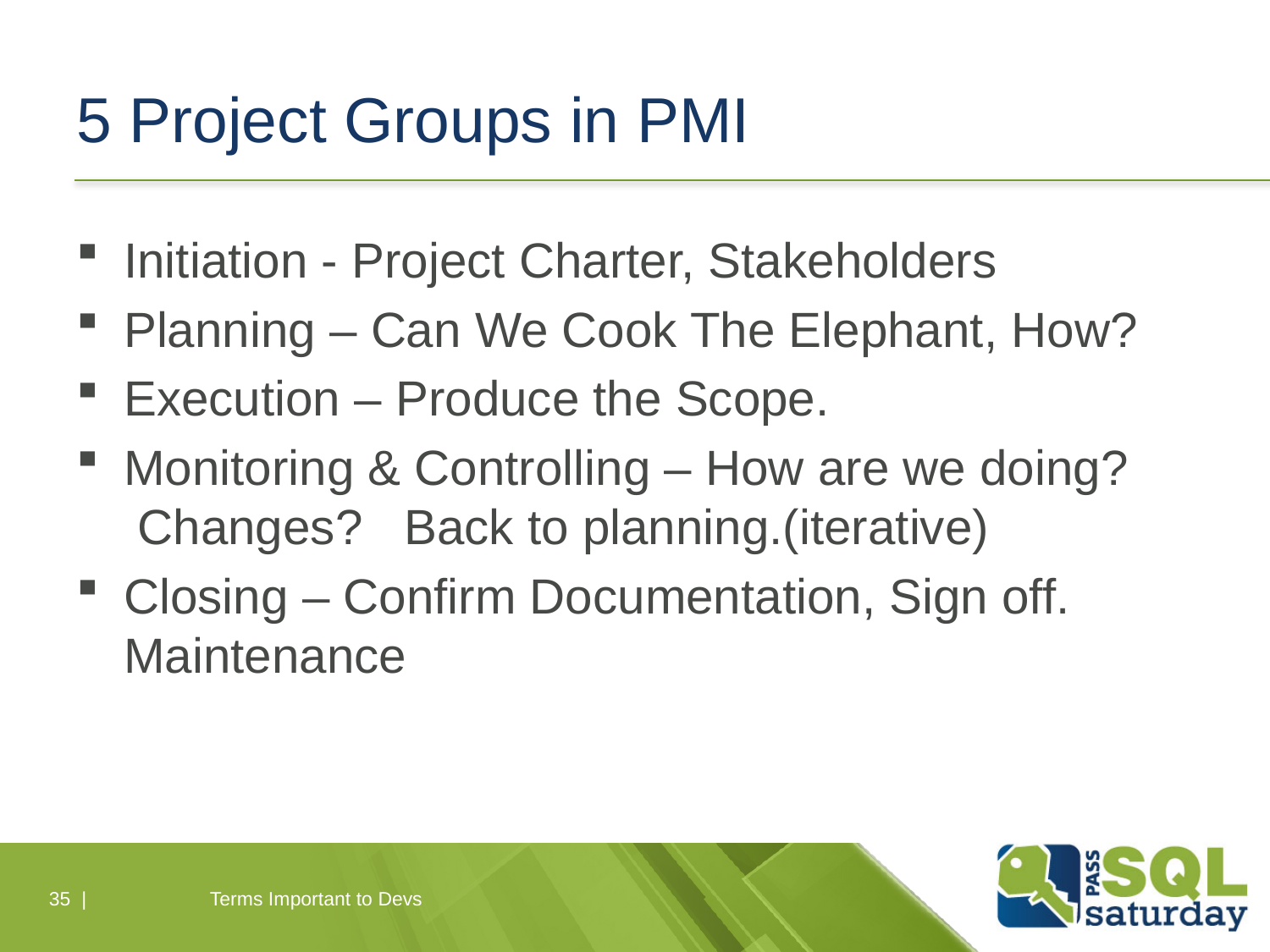

# 5 Project Groups in PMI
Initiation - Project Charter, Stakeholders
Planning – Can We Cook The Elephant, How?
Execution – Produce the Scope.
Monitoring & Controlling – How are we doing?   Changes?   Back to planning.(iterative)
Closing – Confirm Documentation, Sign off. Maintenance

35  |

Terms Important to Devs